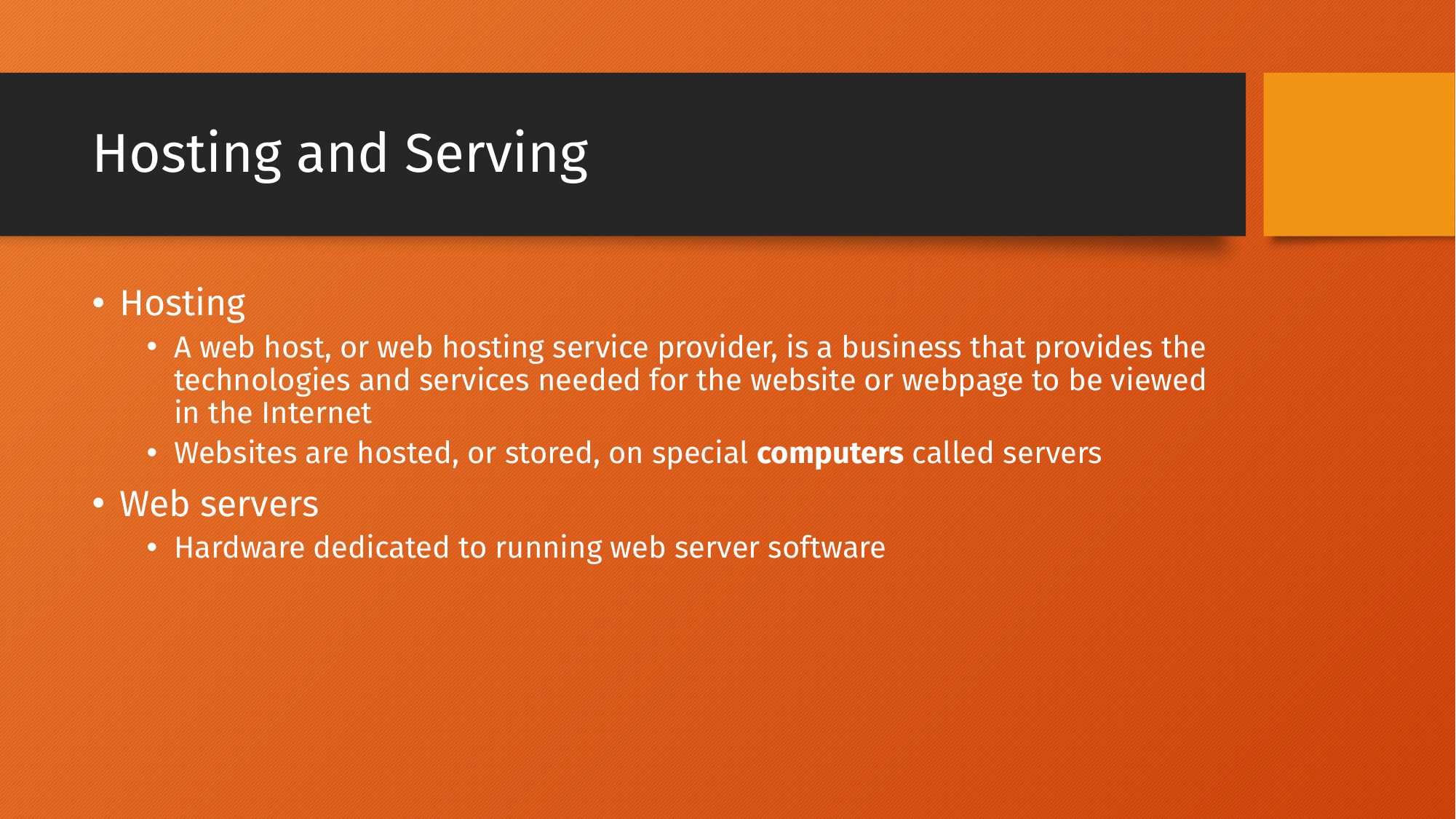

# Hosting and Serving
Hosting
A web host, or web hosting service provider, is a business that provides the technologies and services needed for the website or webpage to be viewed in the Internet
Websites are hosted, or stored, on special computers called servers
Web servers
Hardware dedicated to running web server software